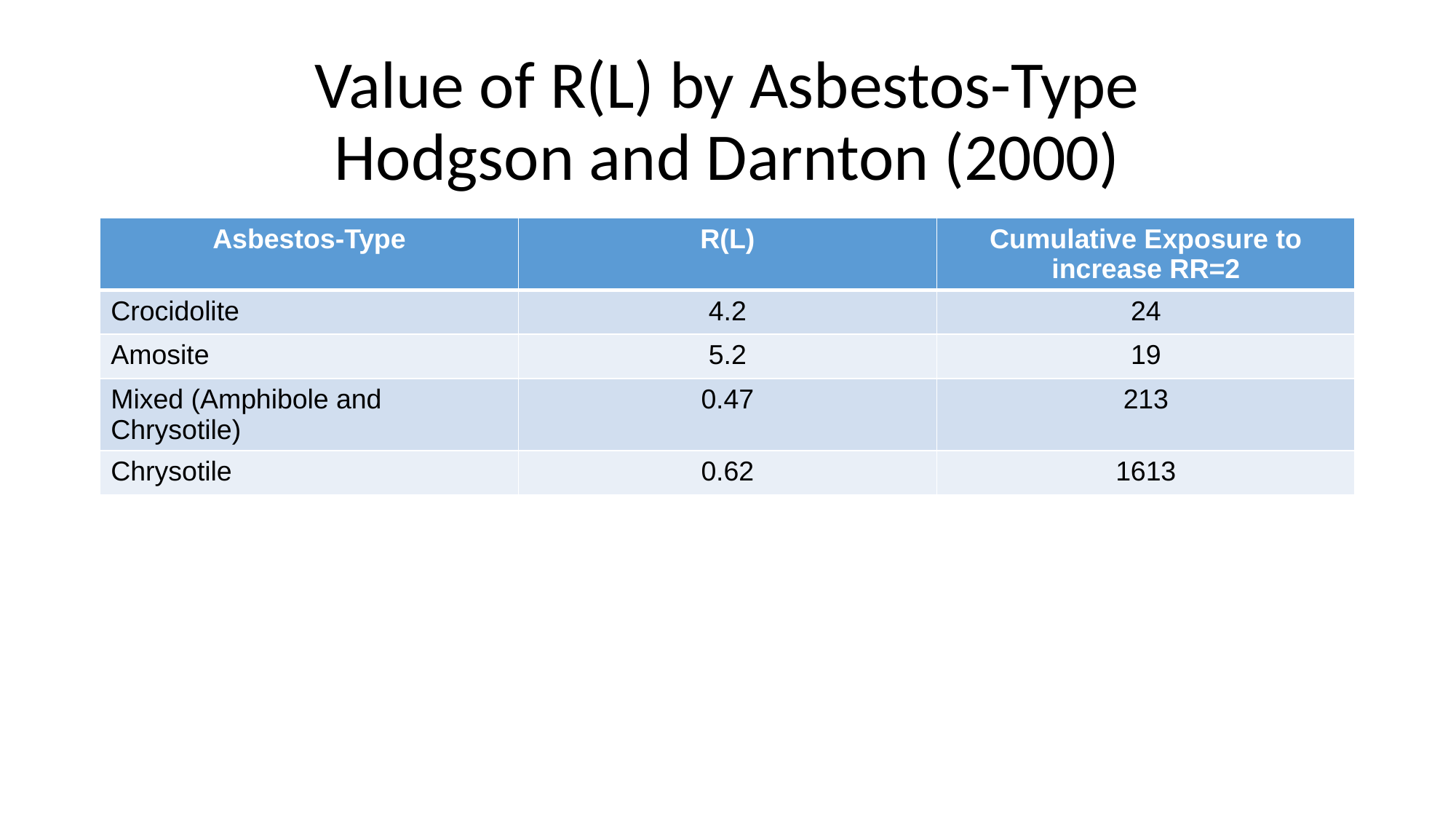

# Value of R(L) by Asbestos-Type Hodgson and Darnton (2000)
| Asbestos-Type | R(L) | Cumulative Exposure to increase RR=2 |
| --- | --- | --- |
| Crocidolite | 4.2 | 24 |
| Amosite | 5.2 | 19 |
| Mixed (Amphibole and Chrysotile) | 0.47 | 213 |
| Chrysotile | 0.62 | 1613 |